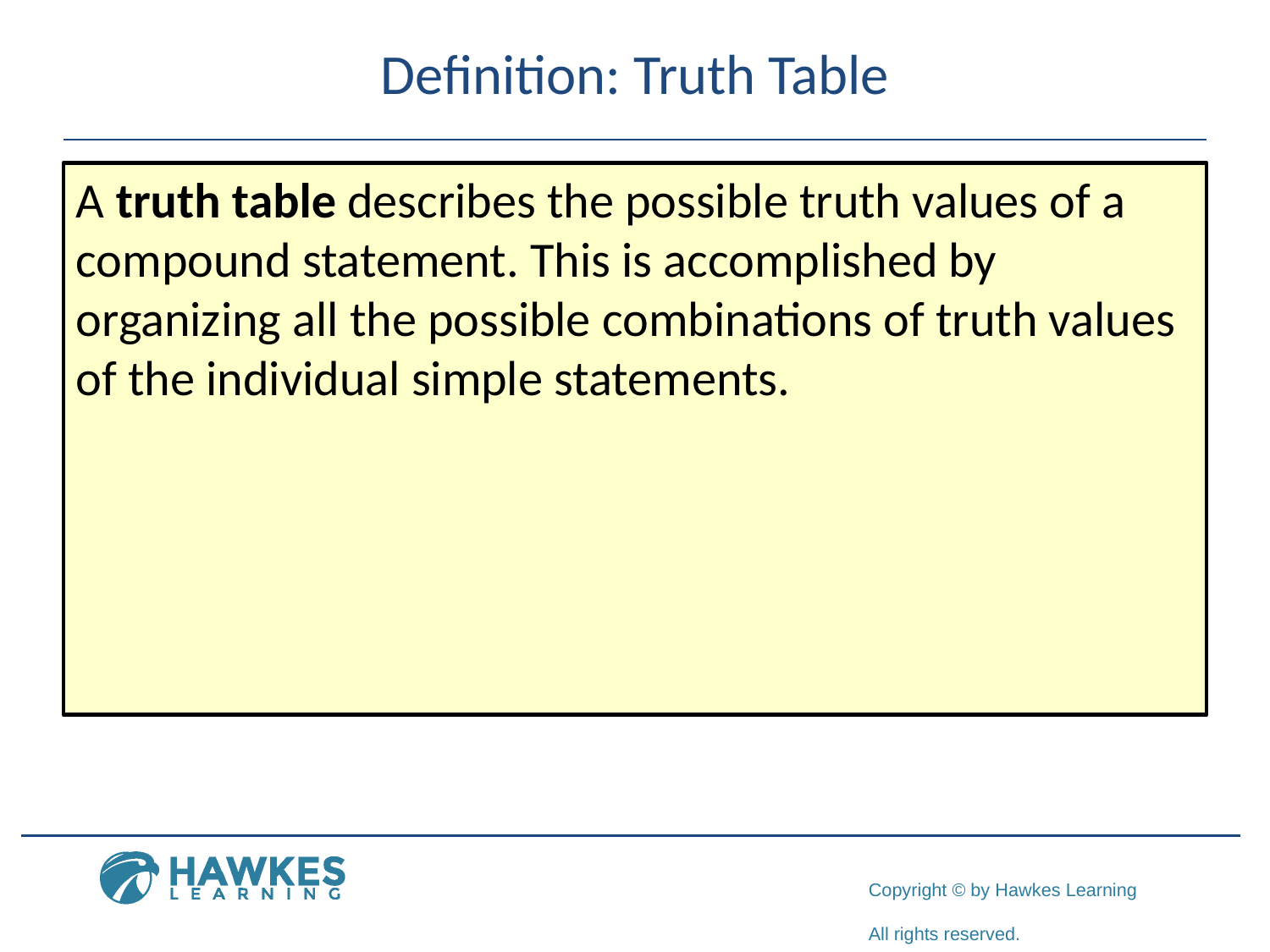

# Definition: Truth Table
A truth table describes the possible truth values of a compound statement. This is accomplished by organizing all the possible combinations of truth values of the individual simple statements.